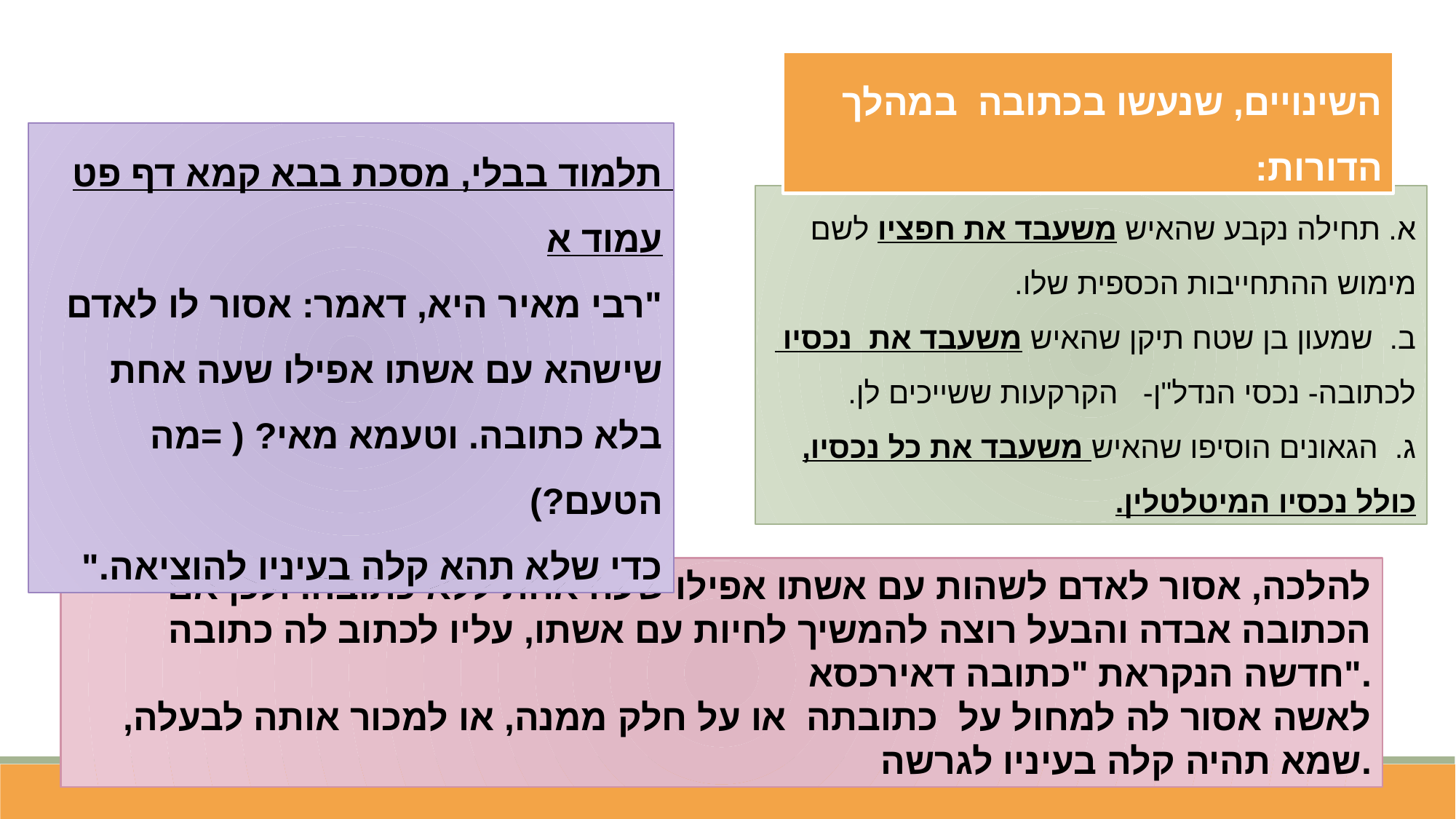

השינויים, שנעשו בכתובה  במהלך הדורות:
תלמוד בבלי, מסכת בבא קמא דף פט עמוד א
"רבי מאיר היא, דאמר: אסור לו לאדם שישהא עם אשתו אפילו שעה אחת בלא כתובה. וטעמא מאי? ( =מה הטעם?)
כדי שלא תהא קלה בעיניו להוציאה."
א. תחילה נקבע שהאיש משעבד את חפציו לשם מימוש ההתחייבות הכספית שלו.
ב.  שמעון בן שטח תיקן שהאיש משעבד את  נכסיו  לכתובה- נכסי הנדל"ן-   הקרקעות ששייכים לן.
ג.  הגאונים הוסיפו שהאיש משעבד את כל נכסיו, כולל נכסיו המיטלטלין.
להלכה, אסור לאדם לשהות עם אשתו אפילו שעה אחת ללא כתובה. ולכן אם הכתובה אבדה והבעל רוצה להמשיך לחיות עם אשתו, עליו לכתוב לה כתובה חדשה הנקראת "כתובה דאירכסא".
לאשה אסור לה למחול על  כתובתה  או על חלק ממנה, או למכור אותה לבעלה, שמא תהיה קלה בעיניו לגרשה.